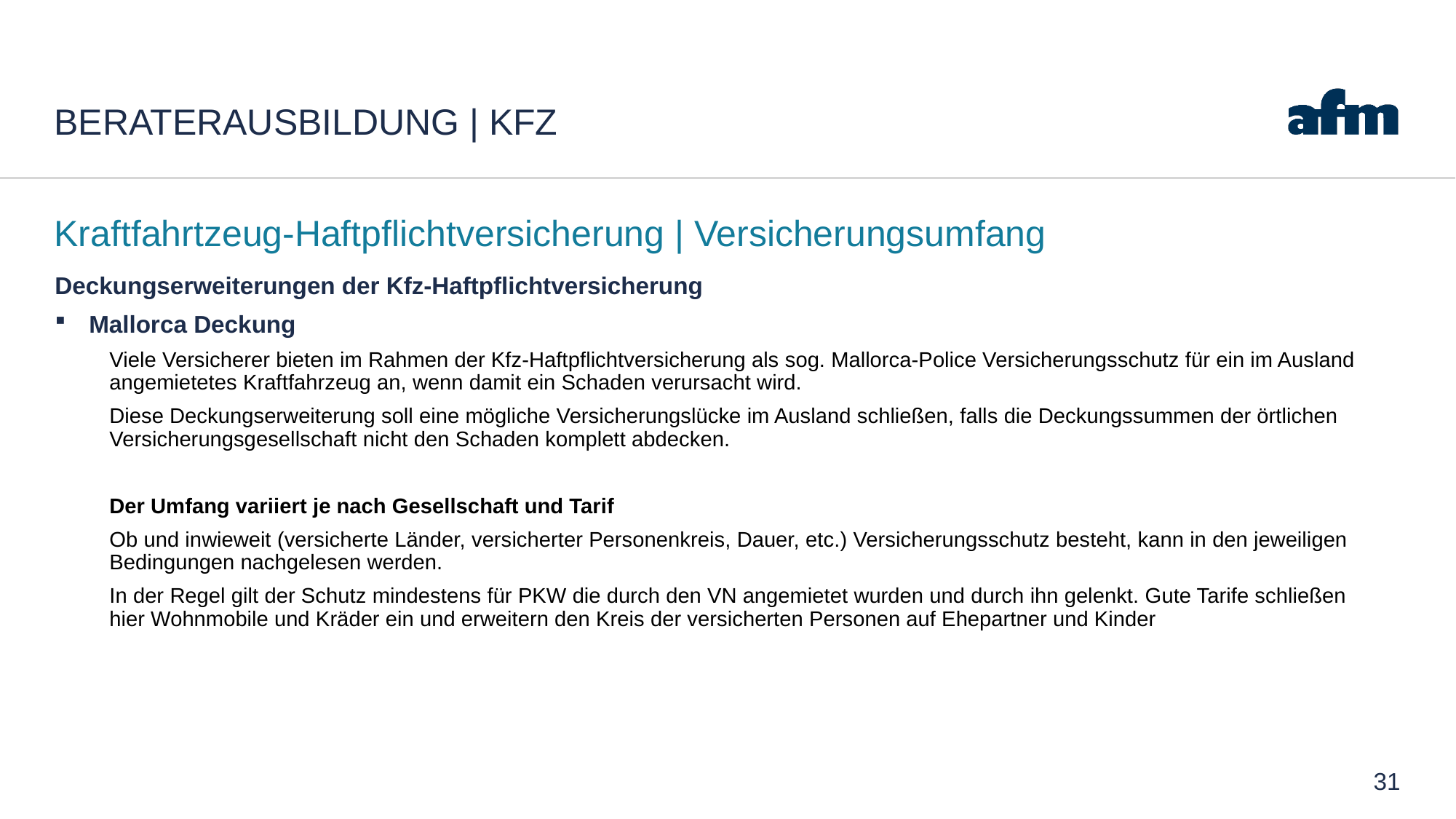

# Beraterausbildung | Kfz
Kraftfahrtzeug-Haftpflichtversicherung | Versicherungsumfang
Deckungserweiterungen der Kfz-Haftpflichtversicherung
Mallorca Deckung
Viele Versicherer bieten im Rahmen der Kfz-Haftpflichtversicherung als sog. Mallorca-Police Versicherungsschutz für ein im Ausland angemietetes Kraftfahrzeug an, wenn damit ein Schaden verursacht wird.
Diese Deckungserweiterung soll eine mögliche Versicherungslücke im Ausland schließen, falls die Deckungssummen der örtlichen Versicherungsgesellschaft nicht den Schaden komplett abdecken.

Der Umfang variiert je nach Gesellschaft und Tarif
Ob und inwieweit (versicherte Länder, versicherter Personenkreis, Dauer, etc.) Versicherungsschutz besteht, kann in den jeweiligen Bedingungen nachgelesen werden.
In der Regel gilt der Schutz mindestens für PKW die durch den VN angemietet wurden und durch ihn gelenkt. Gute Tarife schließen hier Wohnmobile und Kräder ein und erweitern den Kreis der versicherten Personen auf Ehepartner und Kinder

31